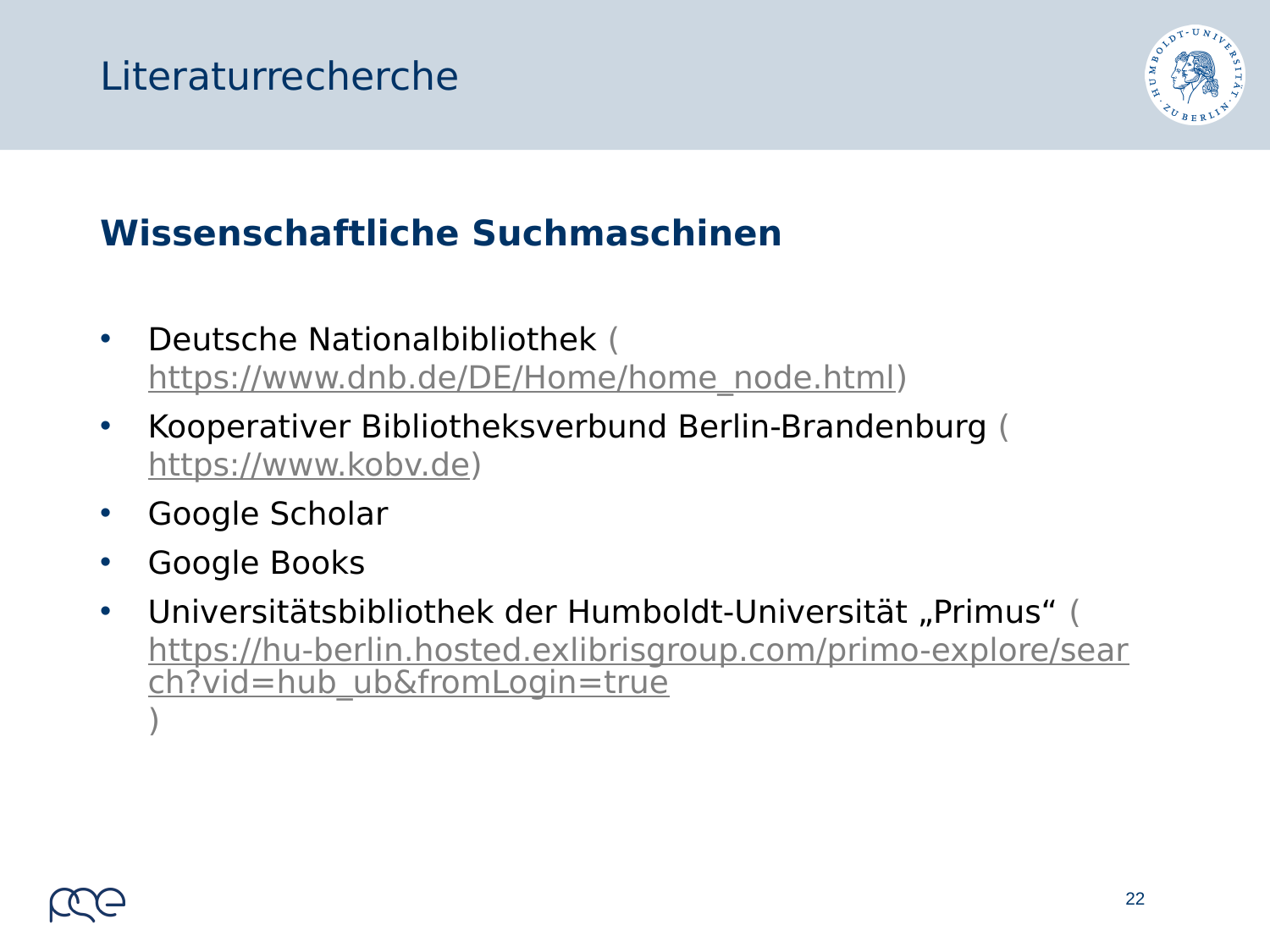

# Literaturrecherche
Wissenschaftliche Suchmaschinen

Deutsche Nationalbibliothek (https://www.dnb.de/DE/Home/home_node.html)
Kooperativer Bibliotheksverbund Berlin-Brandenburg (https://www.kobv.de)
Google Scholar
Google Books
Universitätsbibliothek der Humboldt-Universität „Primus“ (https://hu-berlin.hosted.exlibrisgroup.com/primo-explore/search?vid=hub_ub&fromLogin=true)

22